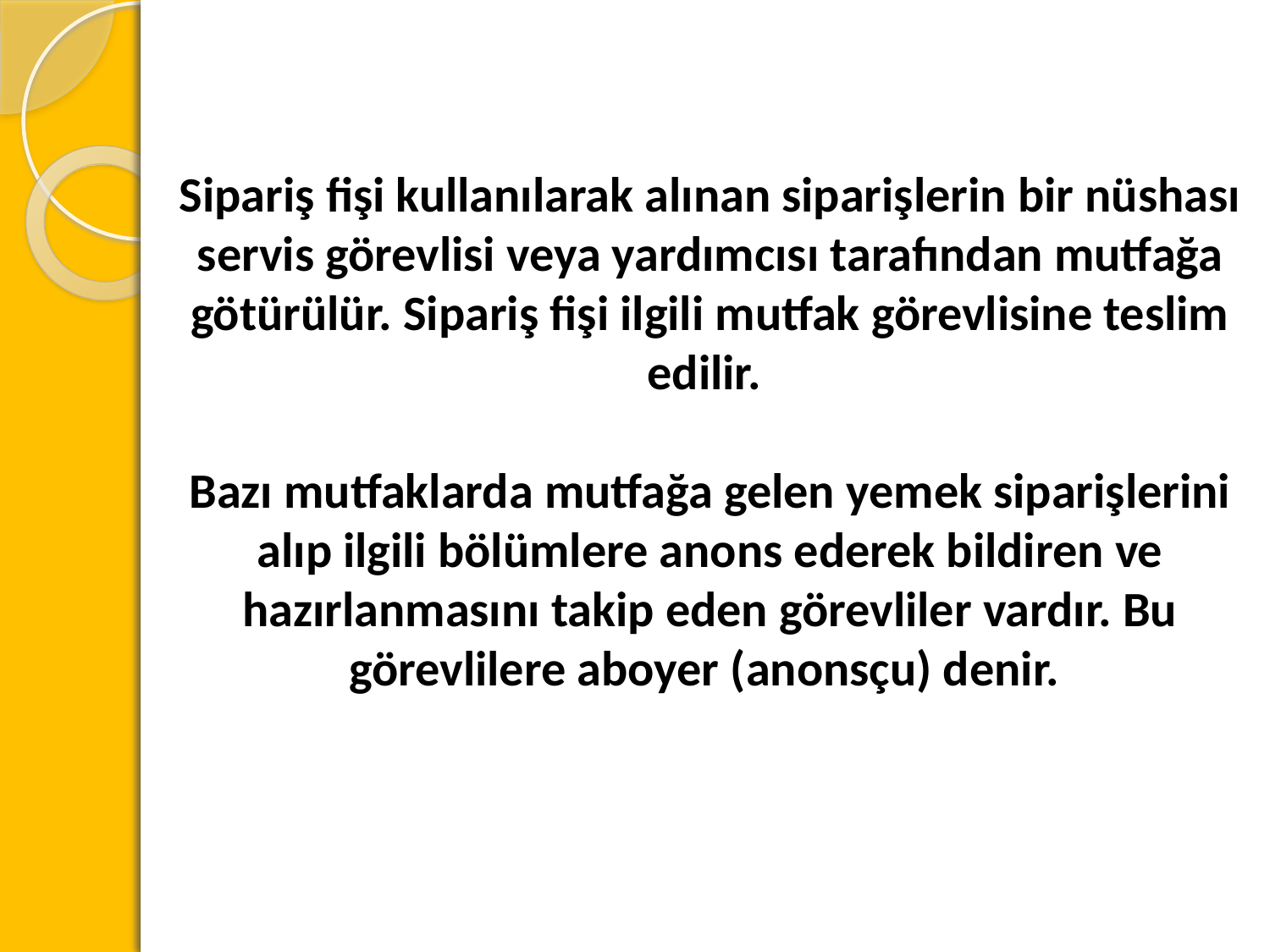

Sipariş fişi kullanılarak alınan siparişlerin bir nüshası servis görevlisi veya yardımcısı tarafından mutfağa götürülür. Sipariş fişi ilgili mutfak görevlisine teslim edilir.

Bazı mutfaklarda mutfağa gelen yemek siparişlerini alıp ilgili bölümlere anons ederek bildiren ve hazırlanmasını takip eden görevliler vardır. Bu görevlilere aboyer (anonsçu) denir.